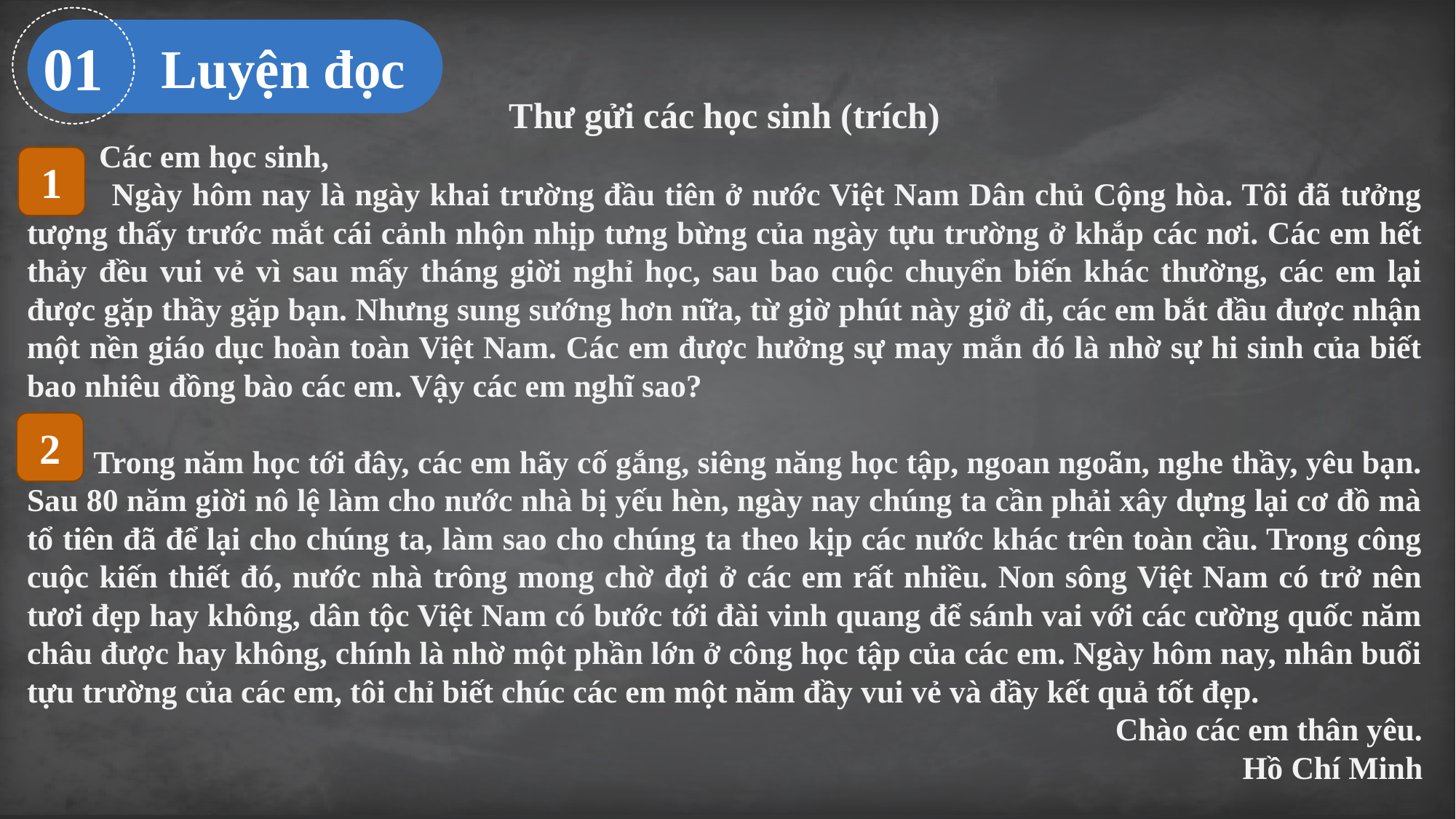

01
       Luyện đọc
Thư gửi các học sinh (trích)
         Các em học sinh,
         Ngày hôm nay là ngày khai trường đầu tiên ở nước Việt Nam Dân chủ Cộng hòa. Tôi đã tưởng tượng thấy trước mắt cái cảnh nhộn nhịp tưng bừng của ngày tựu trường ở khắp các nơi. Các em hết thảy đều vui vẻ vì sau mấy tháng giời nghỉ học, sau bao cuộc chuyển biến khác thường, các em lại được gặp thầy gặp bạn. Nhưng sung sướng hơn nữa, từ giờ phút này giở đi, các em bắt đầu được nhận một nền giáo dục hoàn toàn Việt Nam. Các em được hưởng sự may mắn đó là nhờ sự hi sinh của biết bao nhiêu đồng bào các em. Vậy các em nghĩ sao?

        Trong năm học tới đây, các em hãy cố gắng, siêng năng học tập, ngoan ngoãn, nghe thầy, yêu bạn. Sau 80 năm giời nô lệ làm cho nước nhà bị yếu hèn, ngày nay chúng ta cần phải xây dựng lại cơ đồ mà tổ tiên đã để lại cho chúng ta, làm sao cho chúng ta theo kịp các nước khác trên toàn cầu. Trong công cuộc kiến thiết đó, nước nhà trông mong chờ đợi ở các em rất nhiều. Non sông Việt Nam có trở nên tươi đẹp hay không, dân tộc Việt Nam có bước tới đài vinh quang để sánh vai với các cường quốc năm châu được hay không, chính là nhờ một phần lớn ở công học tập của các em. Ngày hôm nay, nhân buổi tựu trường của các em, tôi chỉ biết chúc các em một năm đầy vui vẻ và đầy kết quả tốt đẹp.
Chào các em thân yêu.
Hồ Chí Minh
1
2